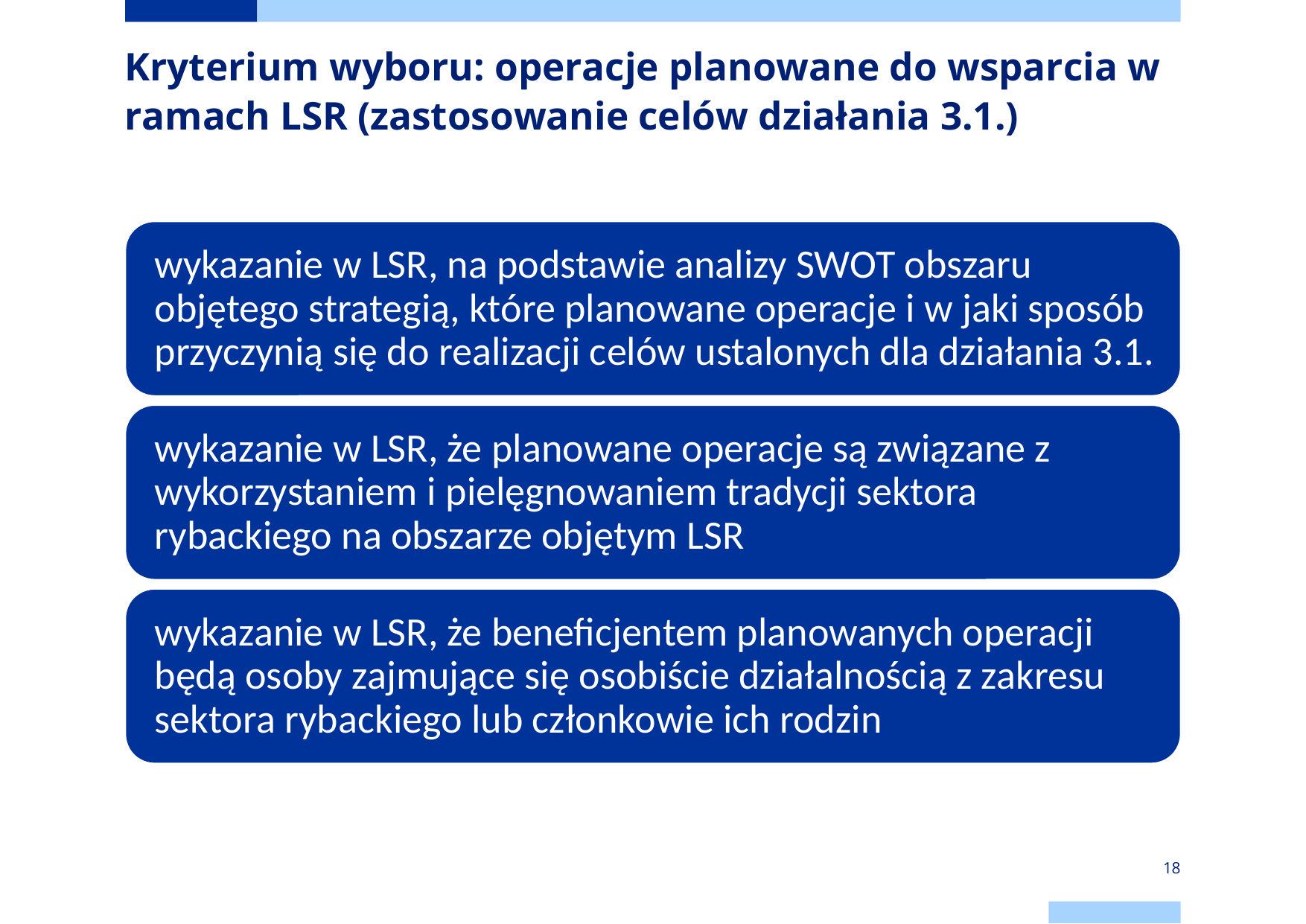

# Kryterium wyboru: operacje planowane do wsparcia w ramach LSR (zastosowanie celów działania 3.1.)
wykazanie w LSR, na podstawie analizy SWOT obszaru objętego strategią, które planowane operacje i w jaki sposób przyczynią się do realizacji celów ustalonych dla działania 3.1.
wykazanie w LSR, że planowane operacje są związane z wykorzystaniem i pielęgnowaniem tradycji sektora rybackiego na obszarze objętym LSR
wykazanie w LSR, że beneficjentem planowanych operacji będą osoby zajmujące się osobiście działalnością z zakresu sektora rybackiego lub członkowie ich rodzin
18